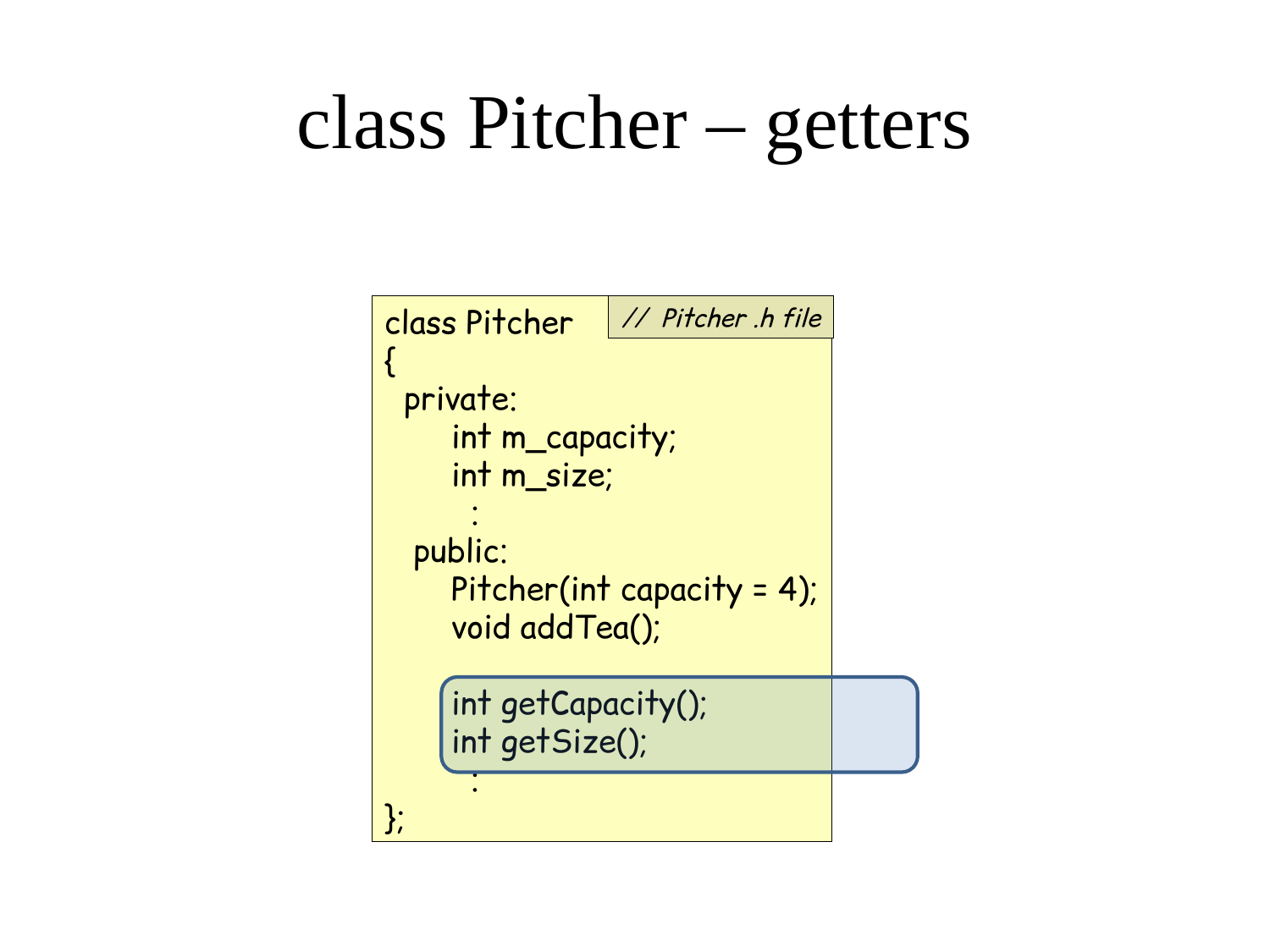

# class Pitcher – getters

class Pitcher
{
  private:
       int m_capacity;
       int m_size;
         :
   public:
       Pitcher(int capacity = 4);
       void addTea();

       int getCapacity();
       int getSize();
         :
};
//  Pitcher .h file